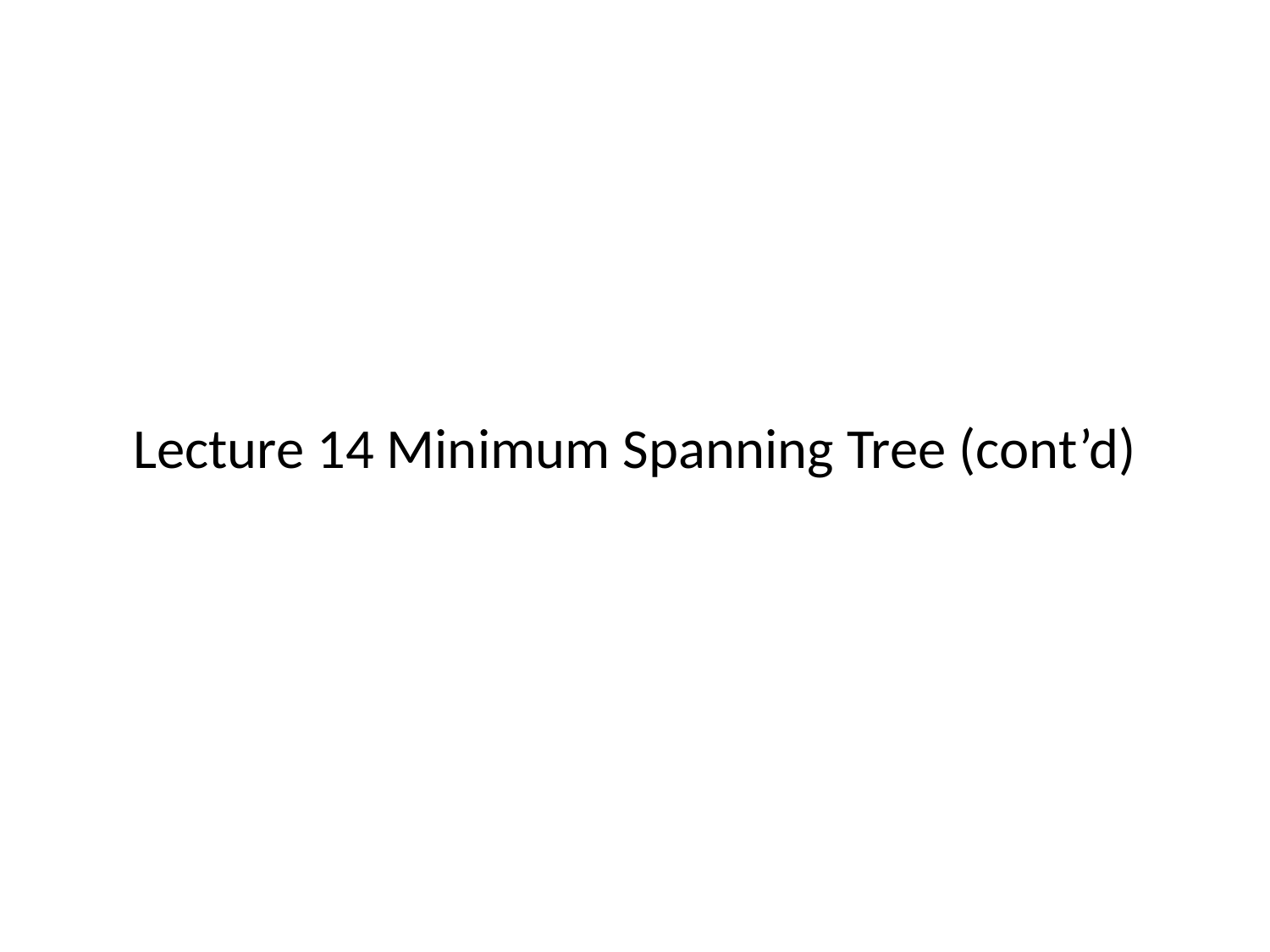

# Lecture 14 Minimum Spanning Tree (cont’d)